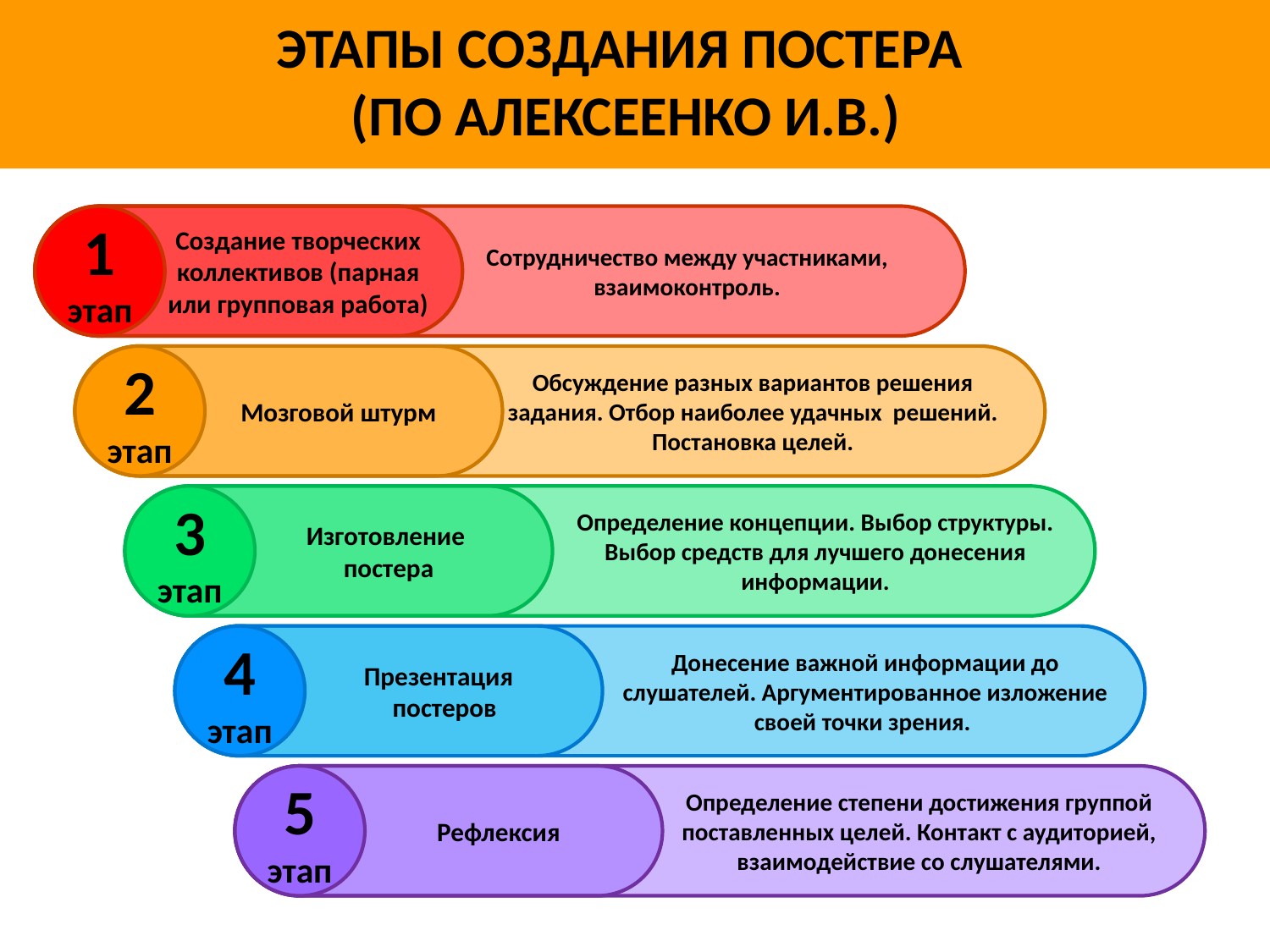

ЭТАПЫ СОЗДАНИЯ ПОСТЕРА
(ПО АЛЕКСЕЕНКО И.В.)

Сотрудничество между участниками, взаимоконтроль.
Создание творческих коллективов (парная или групповая работа)
1
этап
Обсуждение разных вариантов решения задания. Отбор наиболее удачных  решений. Постановка целей.
Мозговой штурм
2
этап
Изготовление
постера
3
этап
Определение концепции. Выбор структуры. Выбор средств для лучшего донесения информации.
Донесение важной информации до слушателей. Аргументированное изложение своей точки зрения.
Презентация
  постеров
4
этап
Определение степени достижения группой поставленных целей. Контакт с аудиторией, взаимодействие со слушателями.
Рефлексия
5
этап